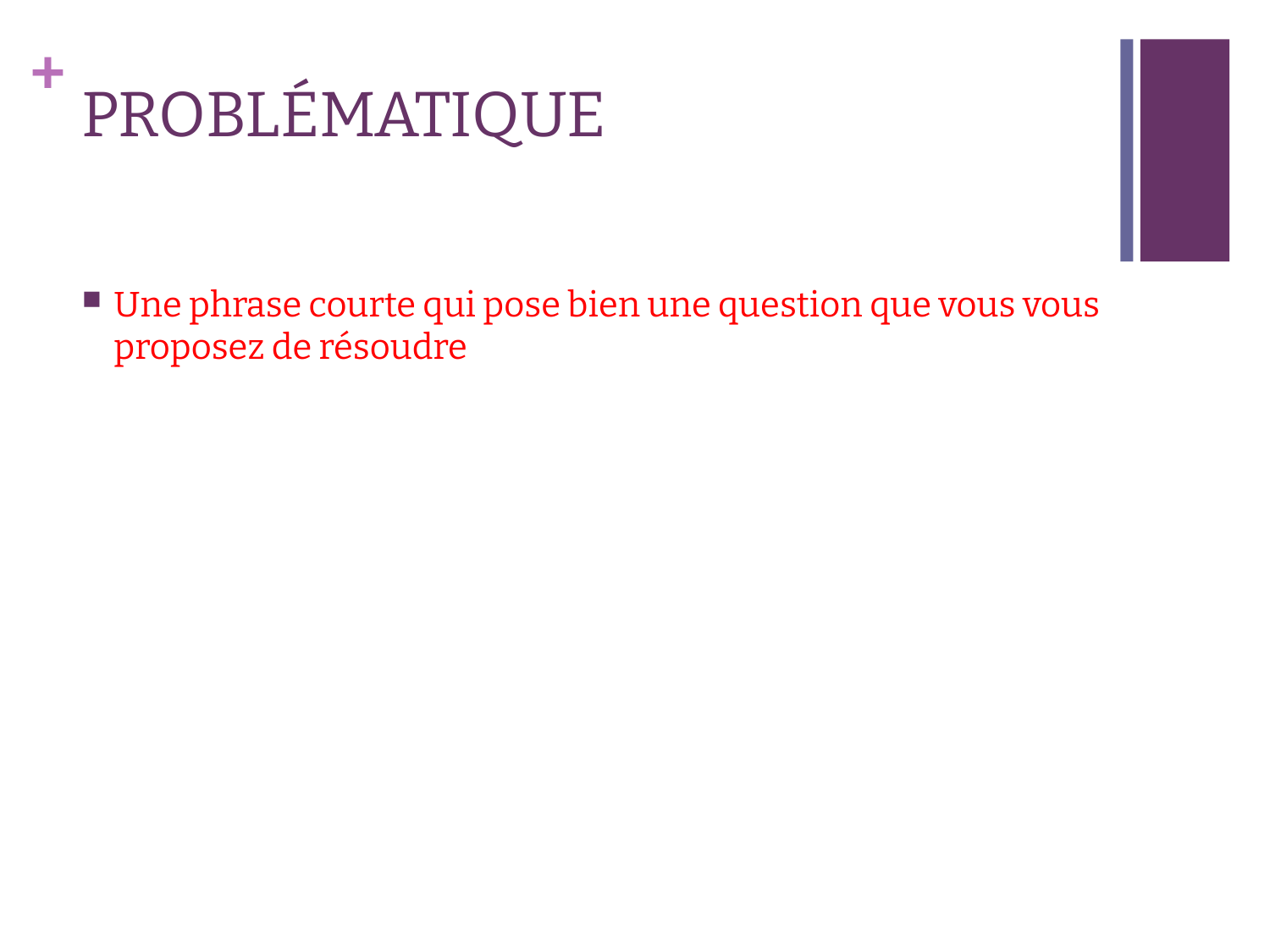

# PROBLÉMATIQUE
Une phrase courte qui pose bien une question que vous vous proposez de résoudre